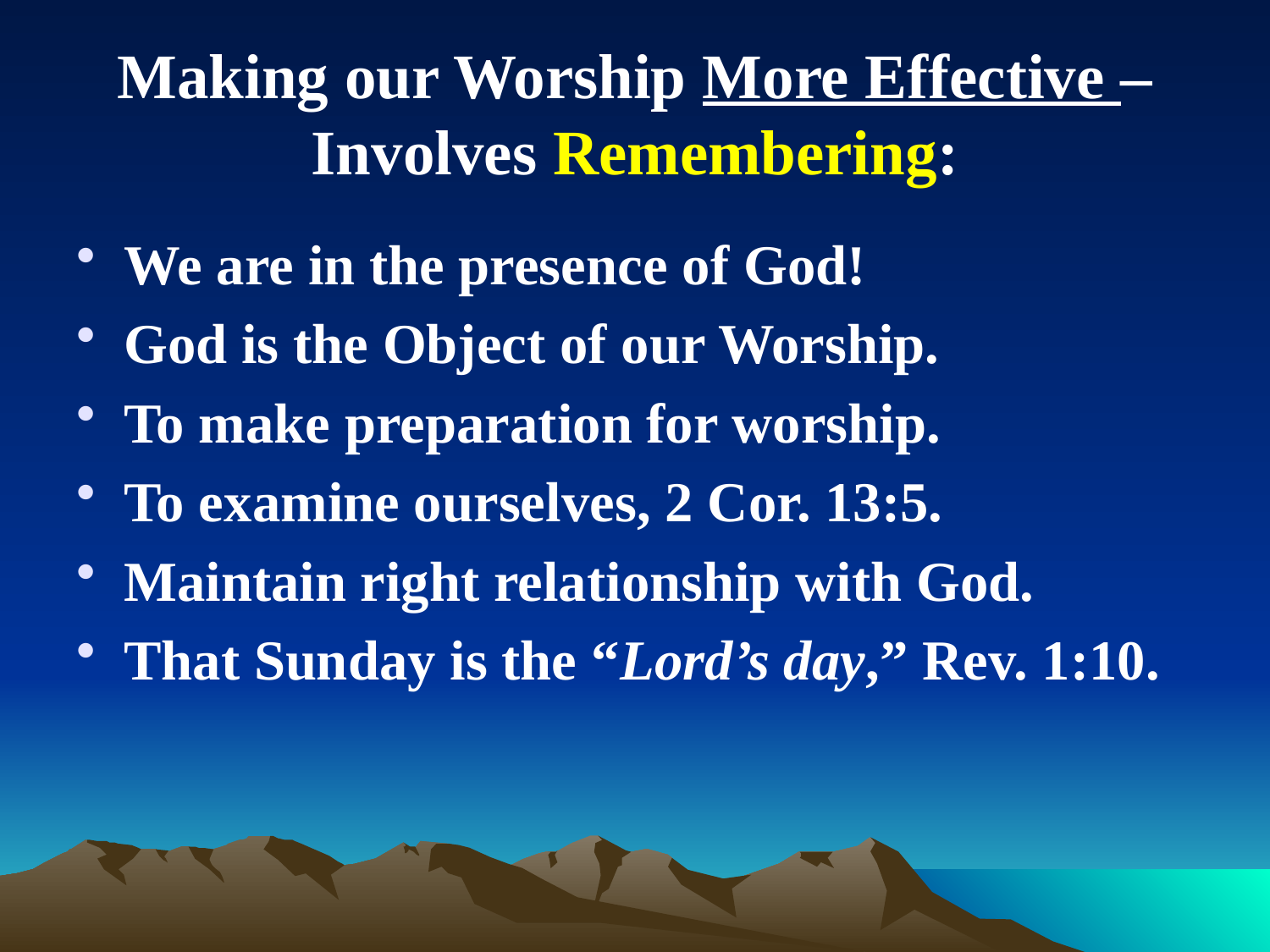

# Making our Worship More Effective – Involves Remembering:
We are in the presence of God!
God is the Object of our Worship.
To make preparation for worship.
To examine ourselves, 2 Cor. 13:5.
Maintain right relationship with God.
That Sunday is the “Lord’s day,” Rev. 1:10.